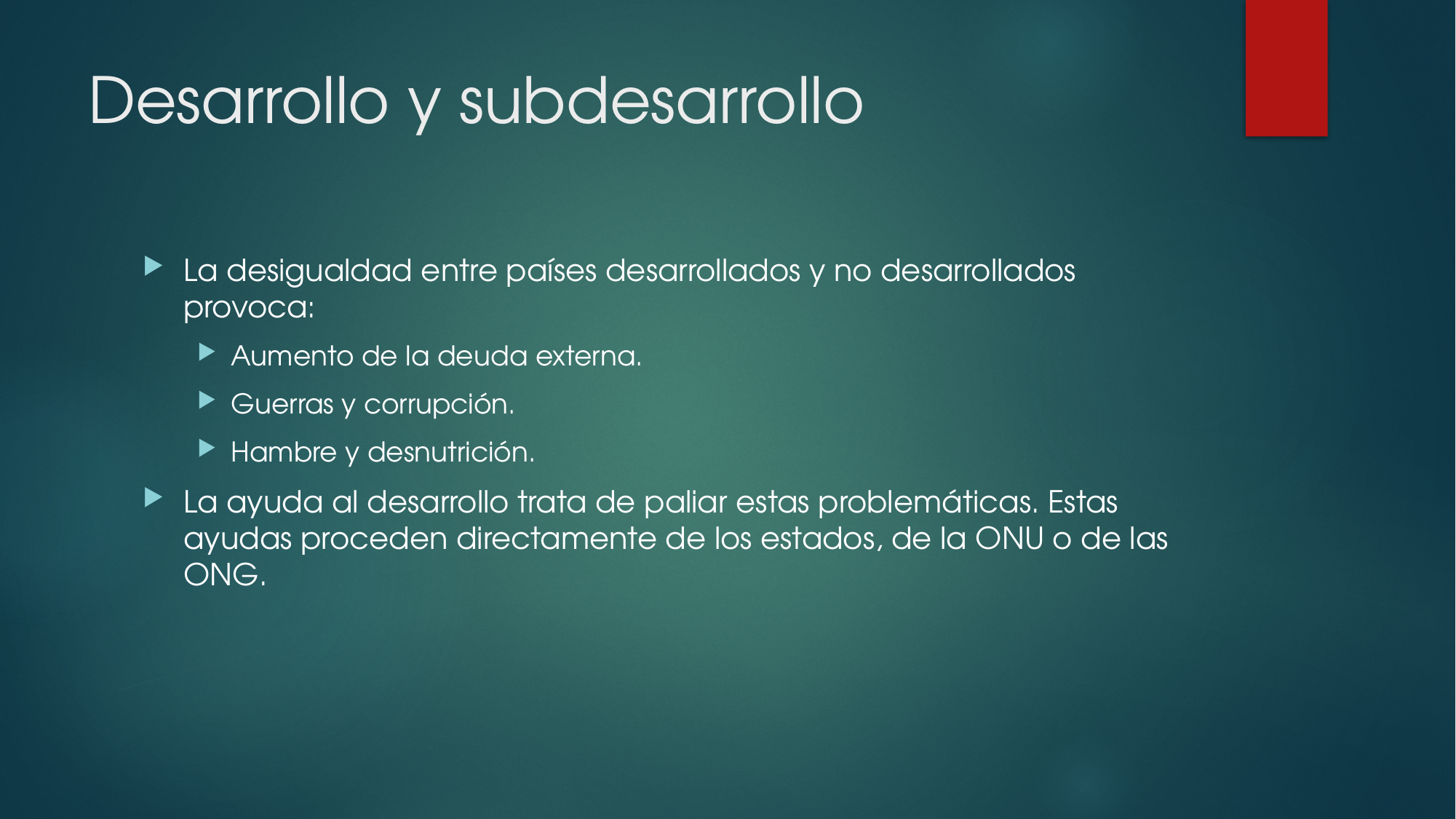

# Desarrollo y subdesarrollo
La desigualdad entre países desarrollados y no desarrollados provoca:
Aumento de la deuda externa.
Guerras y corrupción.
Hambre y desnutrición.
La ayuda al desarrollo trata de paliar estas problemáticas. Estas ayudas proceden directamente de los estados, de la ONU o de las ONG.